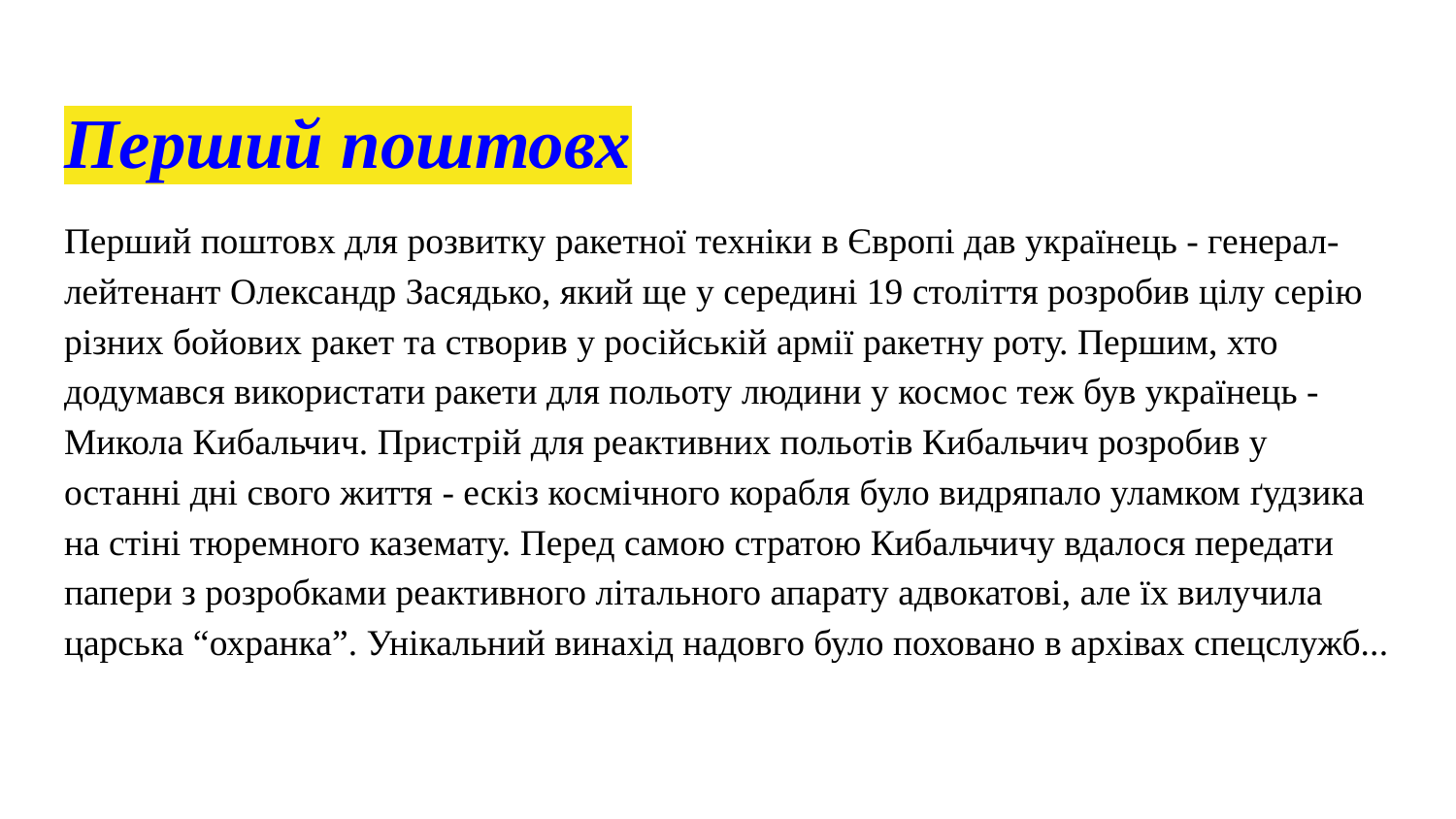

# Перший поштовх
Перший поштовх для розвитку ракетної техніки в Європі дав українець - генерал-лейтенант Олександр Засядько, який ще у середині 19 століття розробив цілу серію різних бойових ракет та створив у російській армії ракетну роту. Першим, хто додумався використати ракети для польоту людини у космос теж був українець - Микола Кибальчич. Пристрій для реактивних польотів Кибальчич розробив у останні дні свого життя - ескіз космічного корабля було видряпало уламком ґудзика на стіні тюремного каземату. Перед самою стратою Кибальчичу вдалося передати папери з розробками реактивного літального апарату адвокатові, але їх вилучила царська “охранка”. Унікальний винахід надовго було поховано в архівах спецслужб...